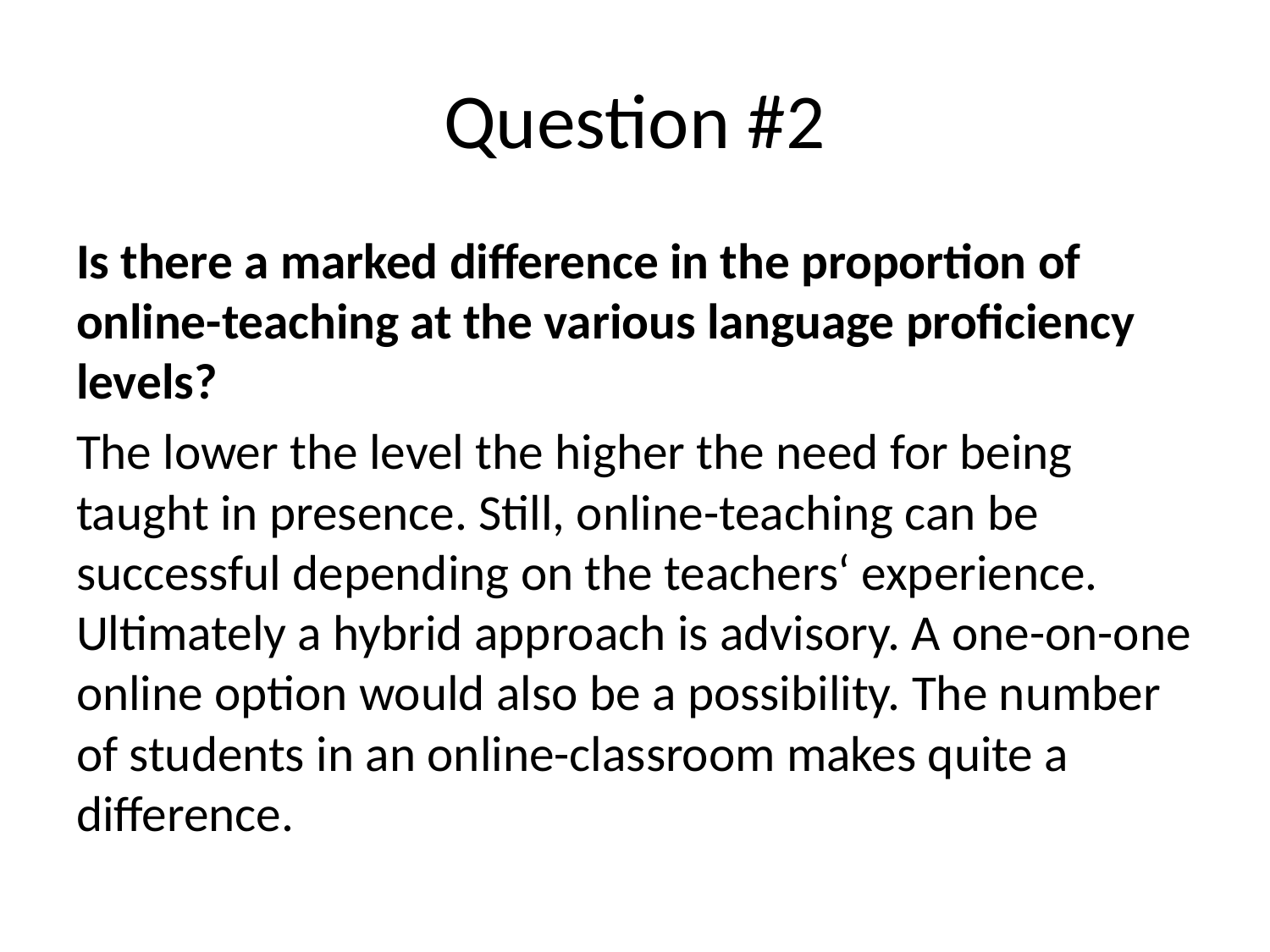

# Question #2
Is there a marked difference in the proportion of online-teaching at the various language proficiency levels?
The lower the level the higher the need for being taught in presence. Still, online-teaching can be successful depending on the teachers‘ experience. Ultimately a hybrid approach is advisory. A one-on-one online option would also be a possibility. The number of students in an online-classroom makes quite a difference.